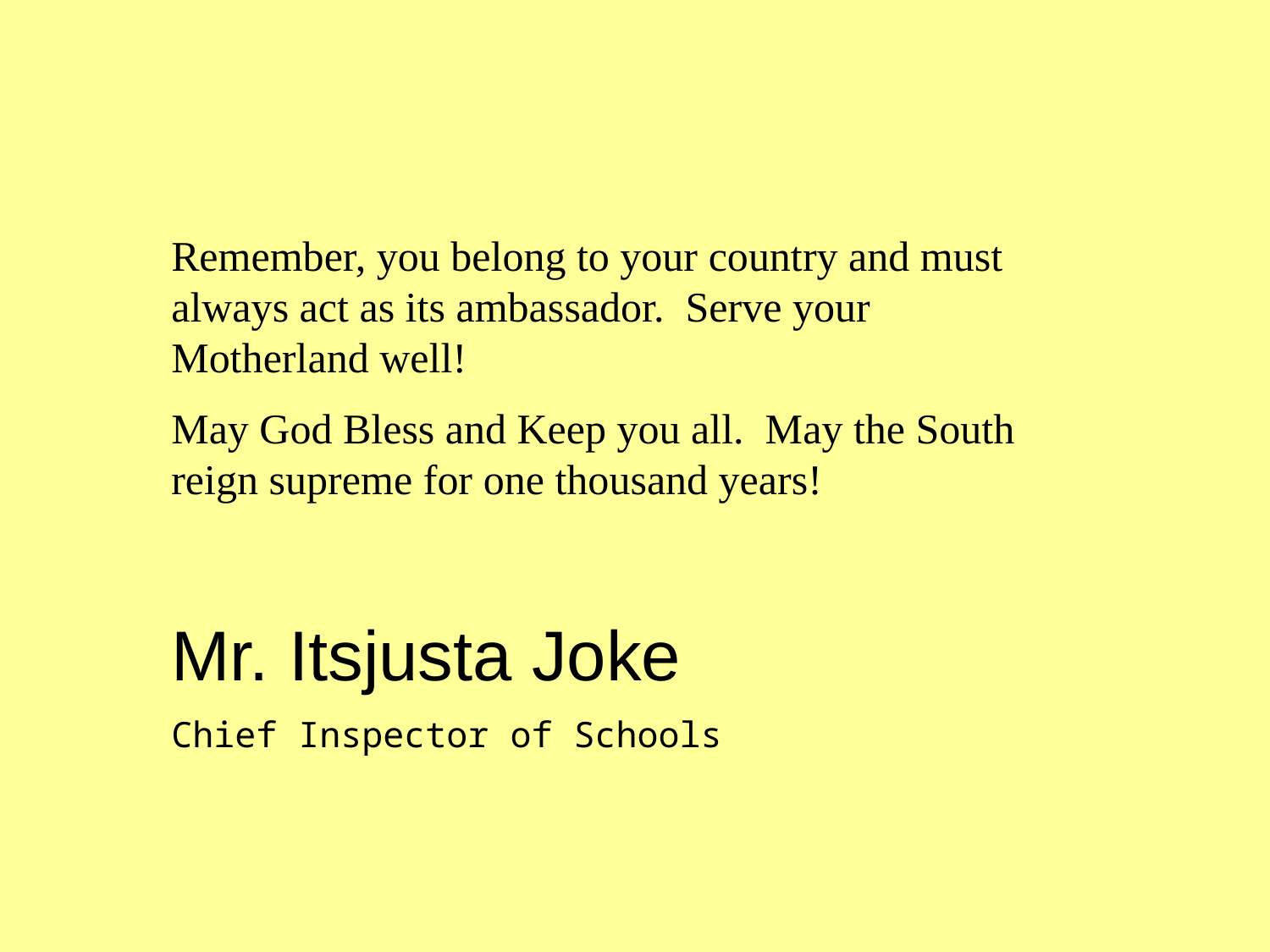

Remember, you belong to your country and must always act as its ambassador.  Serve your Motherland well!
May God Bless and Keep you all.  May the South reign supreme for one thousand years!

Mr. Itsjusta Joke
Chief Inspector of Schools